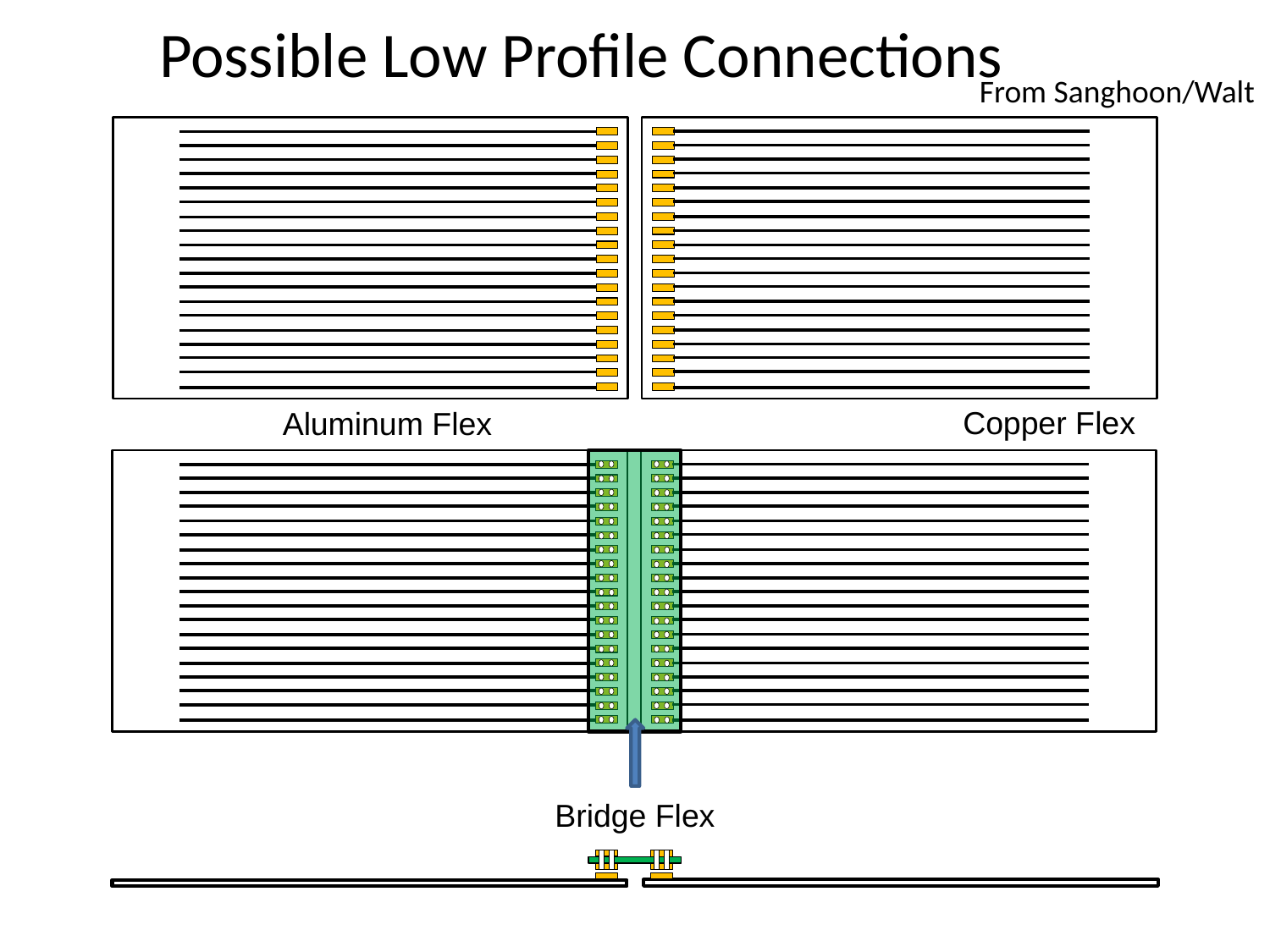

Possible Low Profile Connections
From Sanghoon/Walt

Copper Flex
Aluminum Flex

Bridge Flex